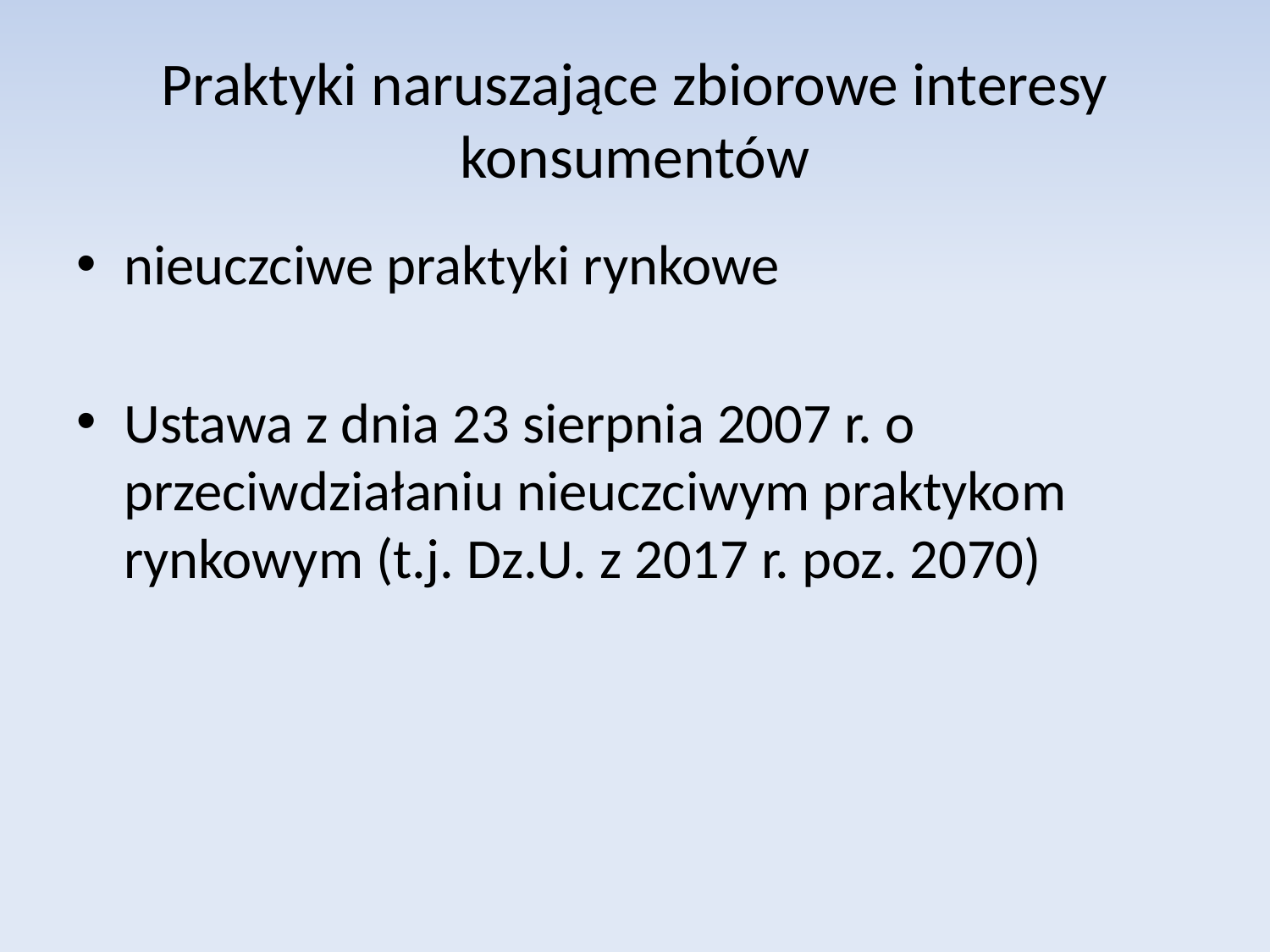

# Praktyki naruszające zbiorowe interesy konsumentów
nieuczciwe praktyki rynkowe

Ustawa z dnia 23 sierpnia 2007 r. o przeciwdziałaniu nieuczciwym praktykom rynkowym (t.j. Dz.U. z 2017 r. poz. 2070)